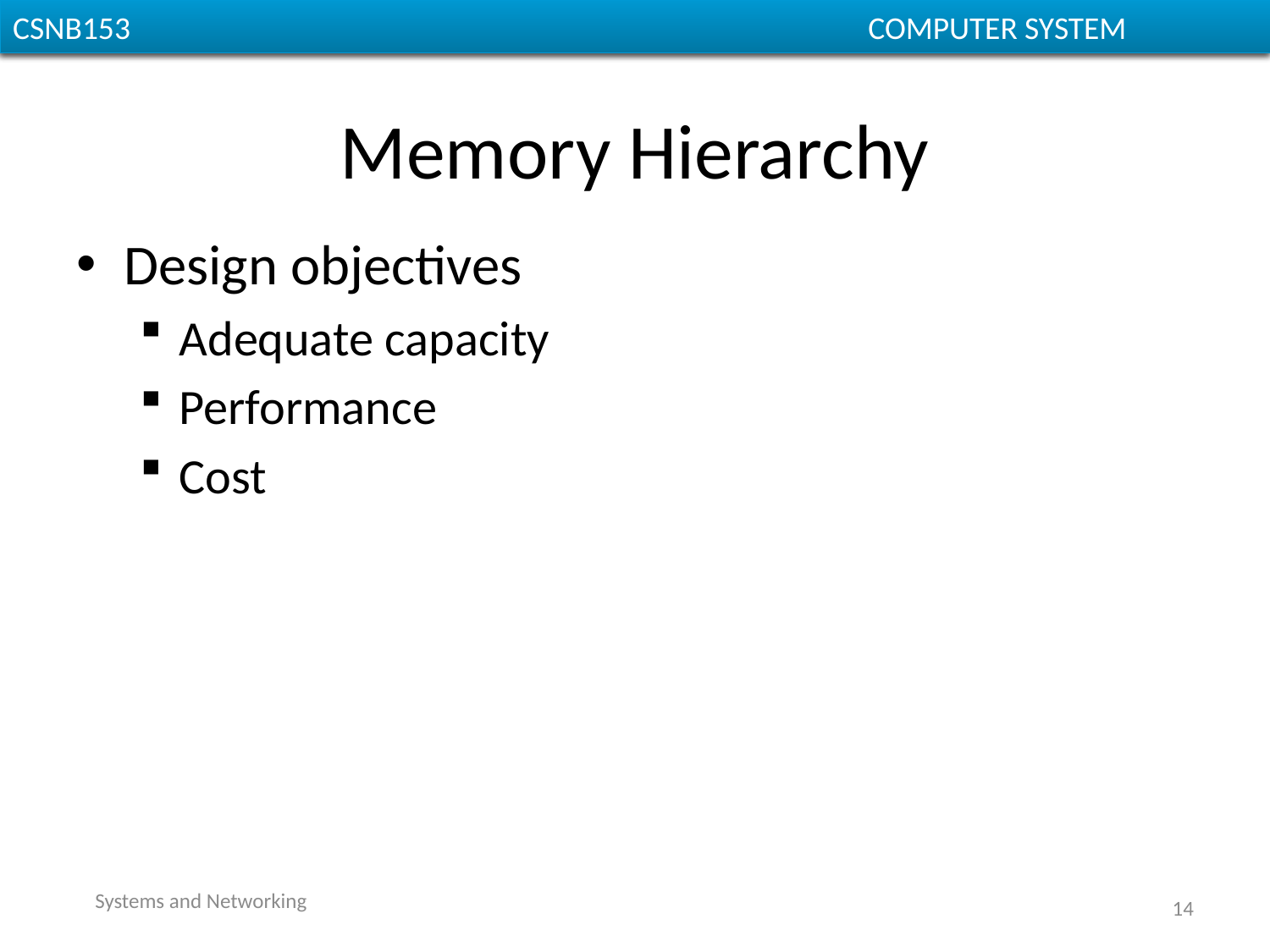

CSNB153						             COMPUTER SYSTEM
# Memory Hierarchy
Design objectives
Adequate capacity
Performance
Cost

Systems and Networking
14